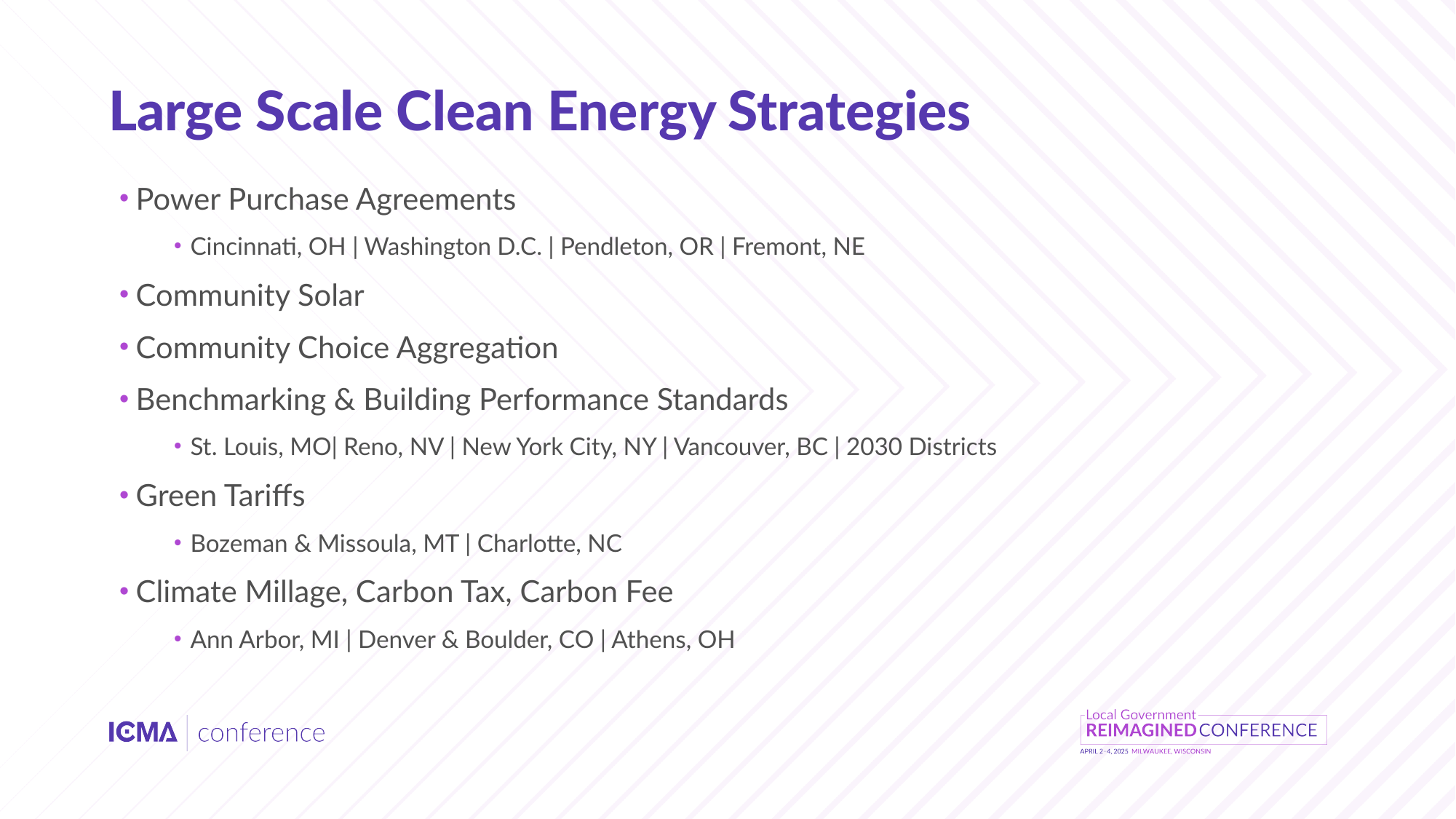

# Large Scale Clean Energy Strategies
Power Purchase Agreements
Cincinnati, OH | Washington D.C. | Pendleton, OR | Fremont, NE
Community Solar
Community Choice Aggregation
Benchmarking & Building Performance Standards
St. Louis, MO| Reno, NV | New York City, NY | Vancouver, BC | 2030 Districts
Green Tariffs
Bozeman & Missoula, MT | Charlotte, NC
Climate Millage, Carbon Tax, Carbon Fee
Ann Arbor, MI | Denver & Boulder, CO | Athens, OH